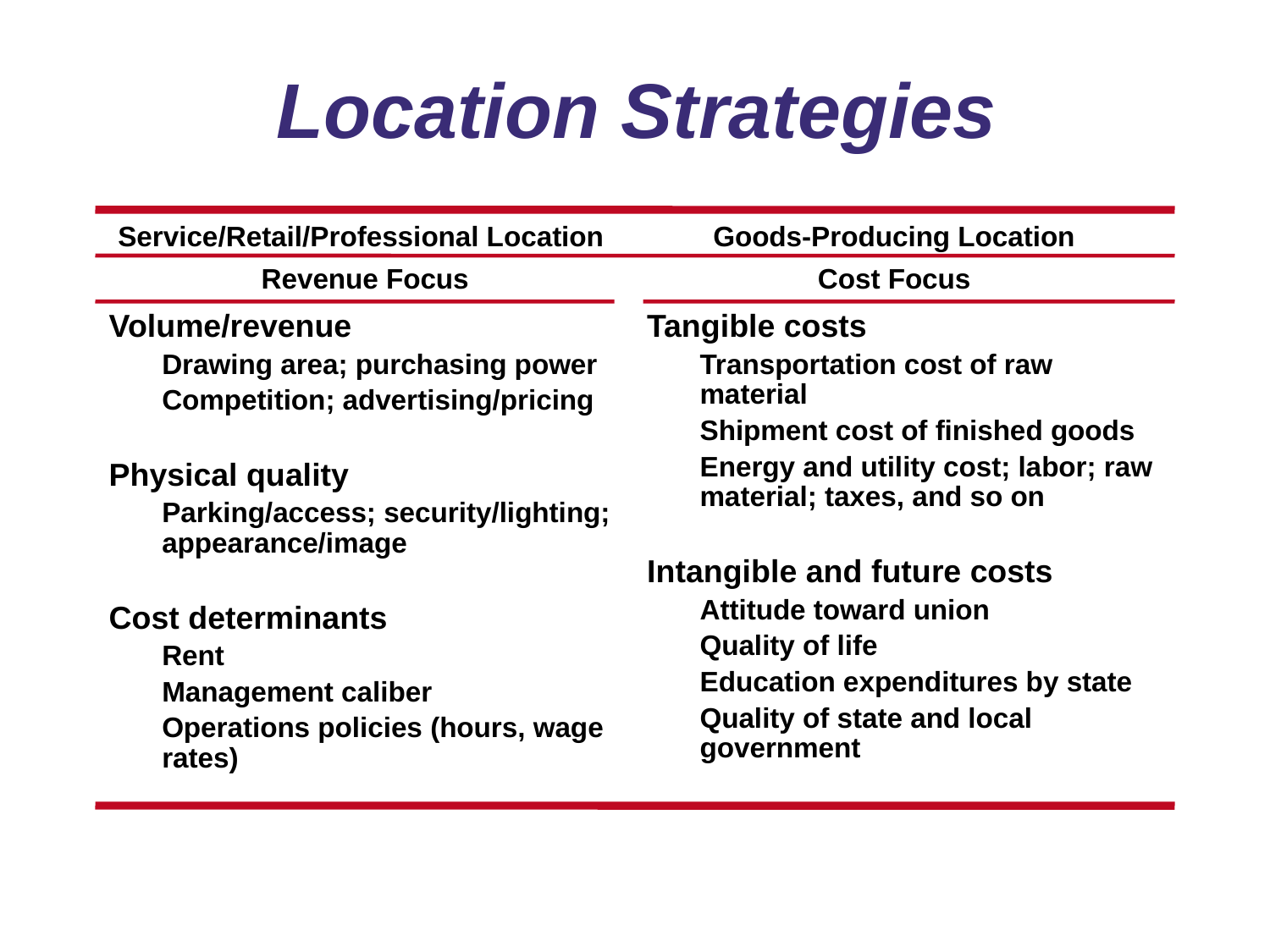

# Location Strategies
	Service/Retail/Professional Location	 Goods-Producing Location
	 Revenue Focus	 Cost Focus

Volume/revenue
	Drawing area; purchasing power
	Competition; advertising/pricing

Physical quality
	Parking/access; security/lighting; appearance/image

Cost determinants
	Rent
	Management caliber
	Operations policies (hours, wage rates)
Tangible costs
	Transportation cost of raw material
	Shipment cost of finished goods
	Energy and utility cost; labor; raw material; taxes, and so on

Intangible and future costs
	Attitude toward union
	Quality of life
	Education expenditures by state
	Quality of state and local government